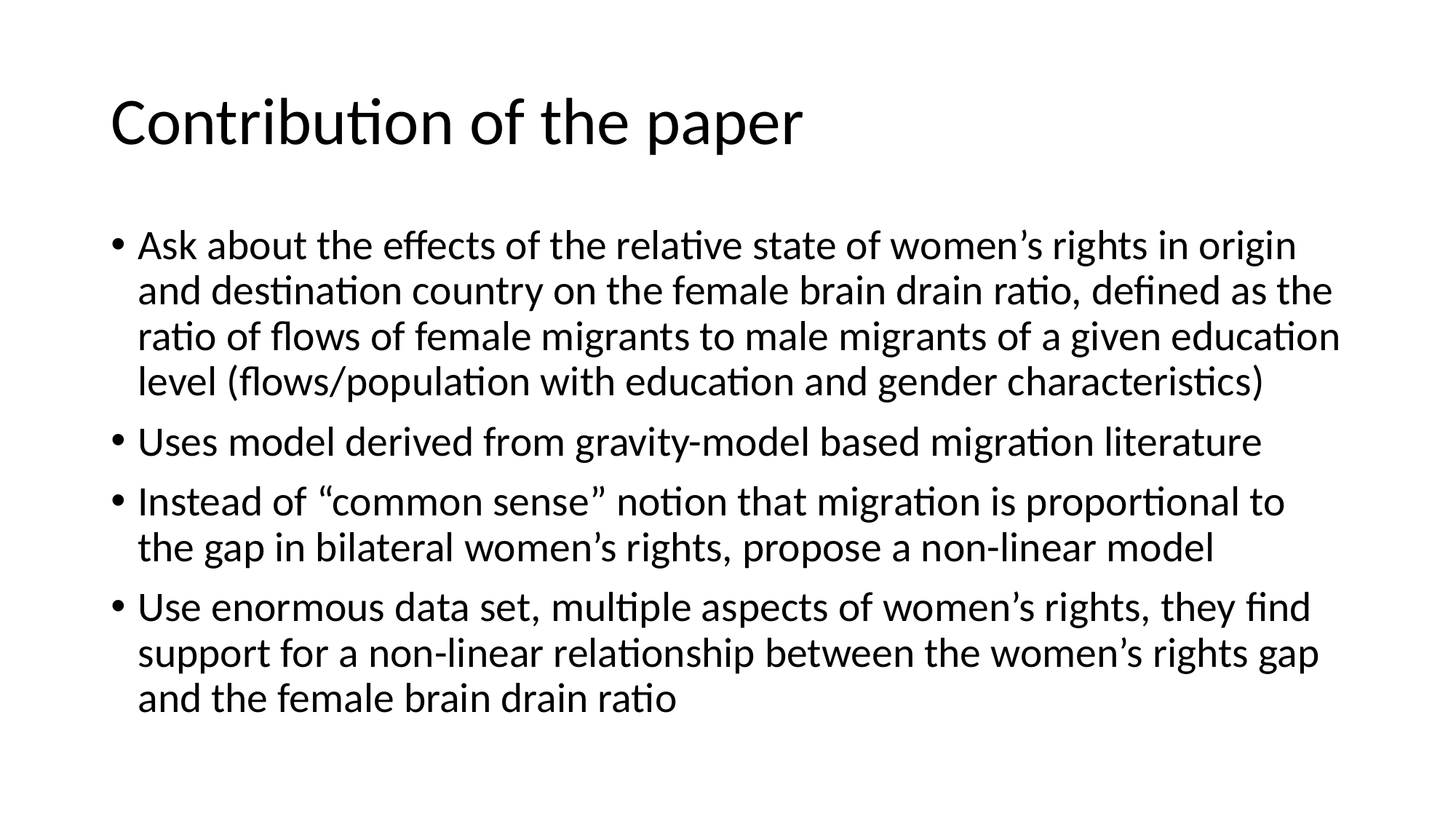

# Contribution of the paper
Ask about the effects of the relative state of women’s rights in origin and destination country on the female brain drain ratio, defined as the ratio of flows of female migrants to male migrants of a given education level (flows/population with education and gender characteristics)
Uses model derived from gravity-model based migration literature
Instead of “common sense” notion that migration is proportional to the gap in bilateral women’s rights, propose a non-linear model
Use enormous data set, multiple aspects of women’s rights, they find support for a non-linear relationship between the women’s rights gap and the female brain drain ratio